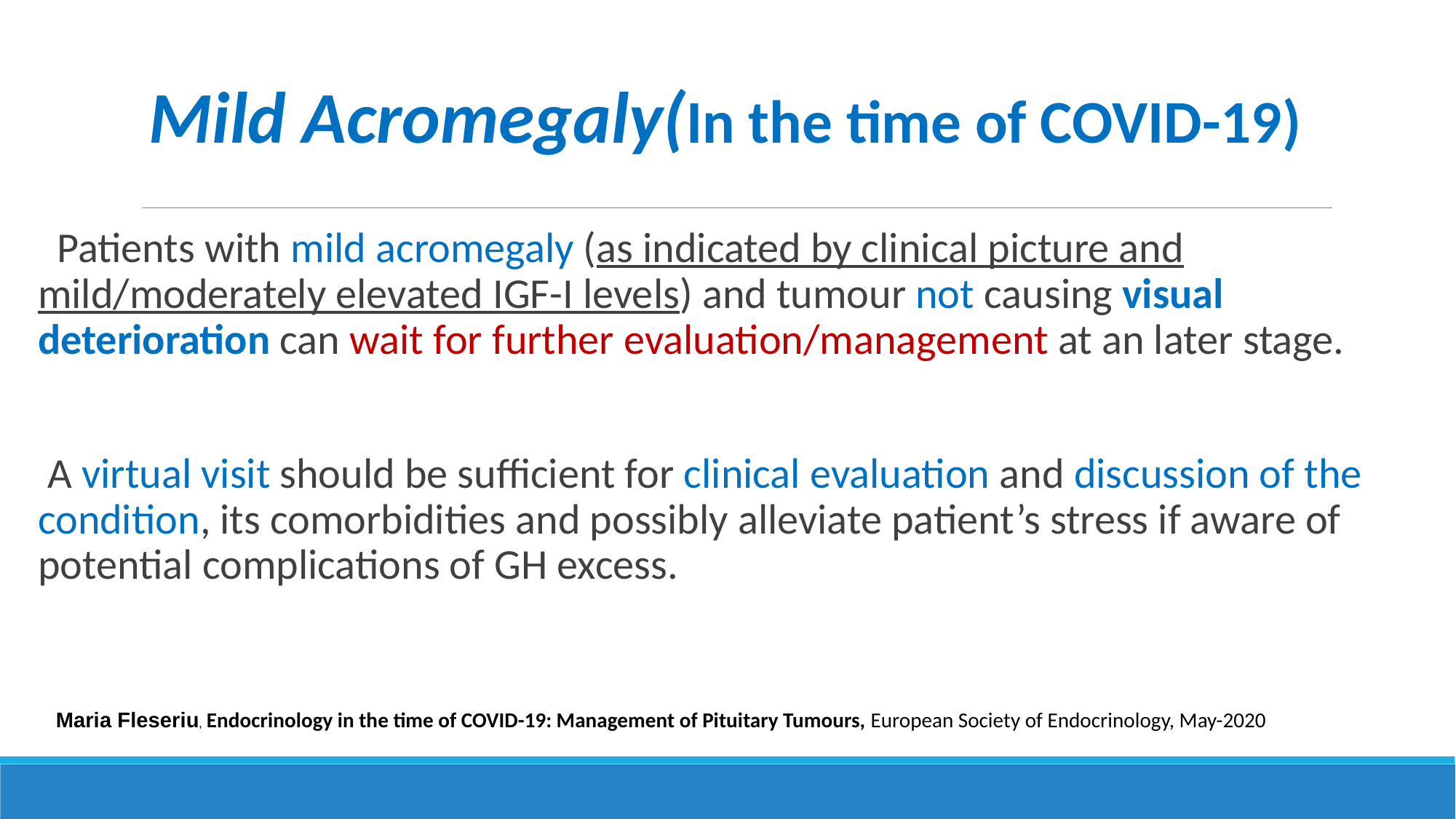

Mild Acromegaly(In the time of COVID-19)
  Patients with mild acromegaly (as indicated by clinical picture and mild/moderately elevated IGF-I levels) and tumour not causing visual deterioration can wait for further evaluation/management at an later stage.

 A virtual visit should be sufficient for clinical evaluation and discussion of the condition, its comorbidities and possibly alleviate patient’s stress if aware of potential complications of GH excess.
Maria Fleseriu, Endocrinology in the time of COVID-19: Management of Pituitary Tumours, European Society of Endocrinology, May-2020